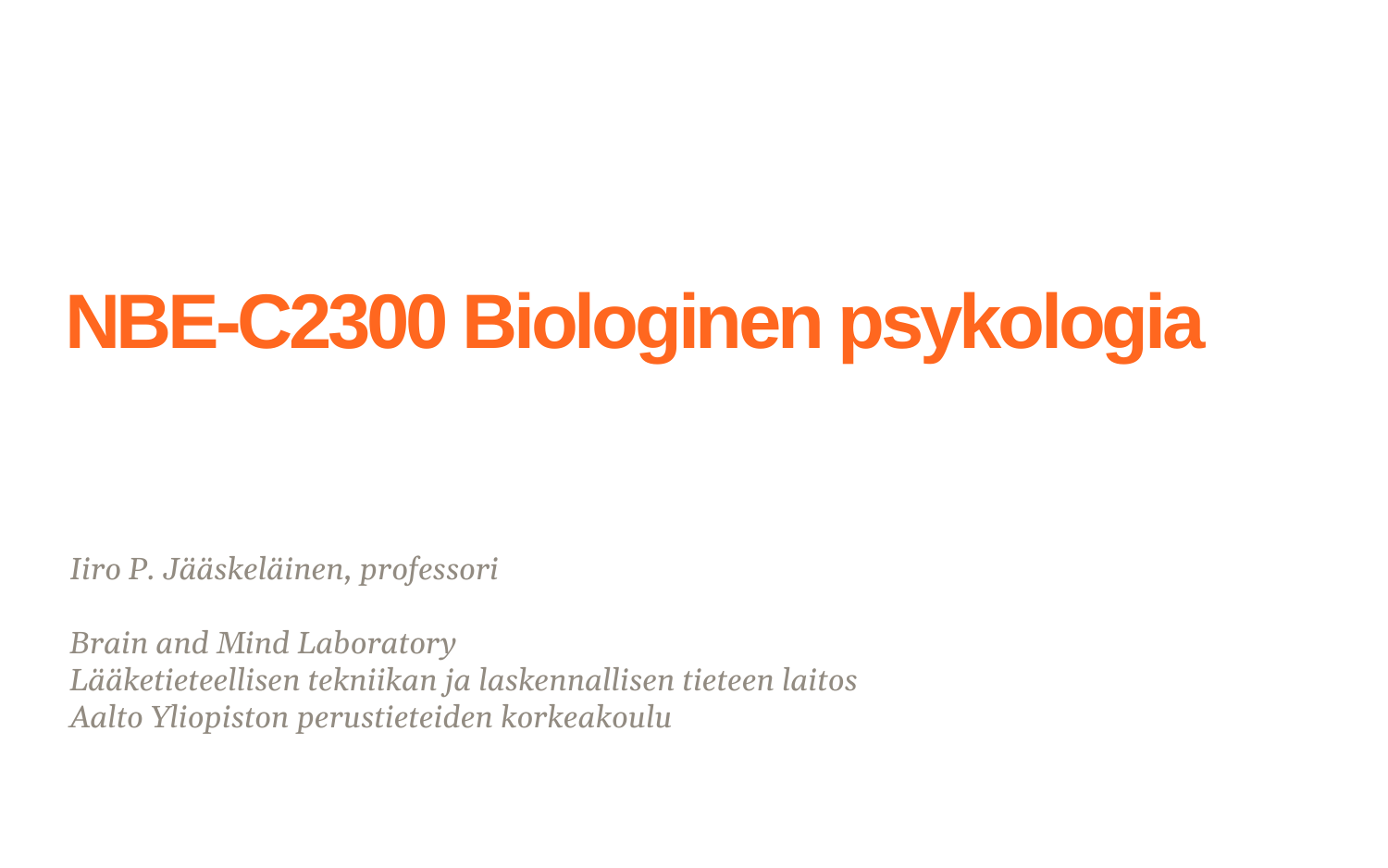

# NBE-C2300 Biologinen psykologia
Iiro P. Jääskeläinen, professori

Brain and Mind Laboratory
Lääketieteellisen tekniikan ja laskennallisen tieteen laitos
Aalto Yliopiston perustieteiden korkeakoulu